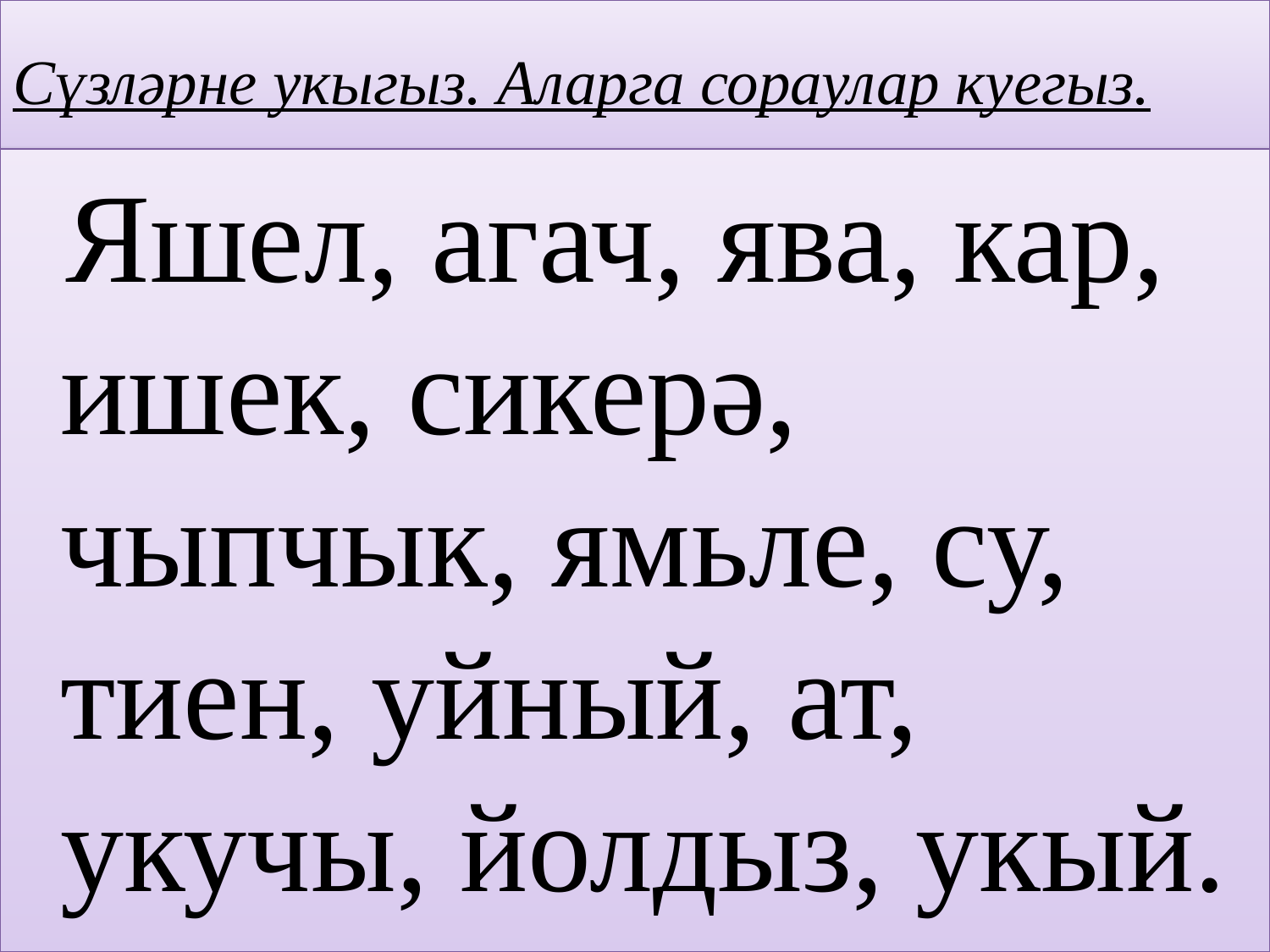

# Сүзләрне укыгыз. Аларга сораулар куегыз.
  Яшел, агач, ява, кар, ишек, сикерә, чыпчык, ямьле, су, тиен, уйный, ат, укучы, йолдыз, укый.